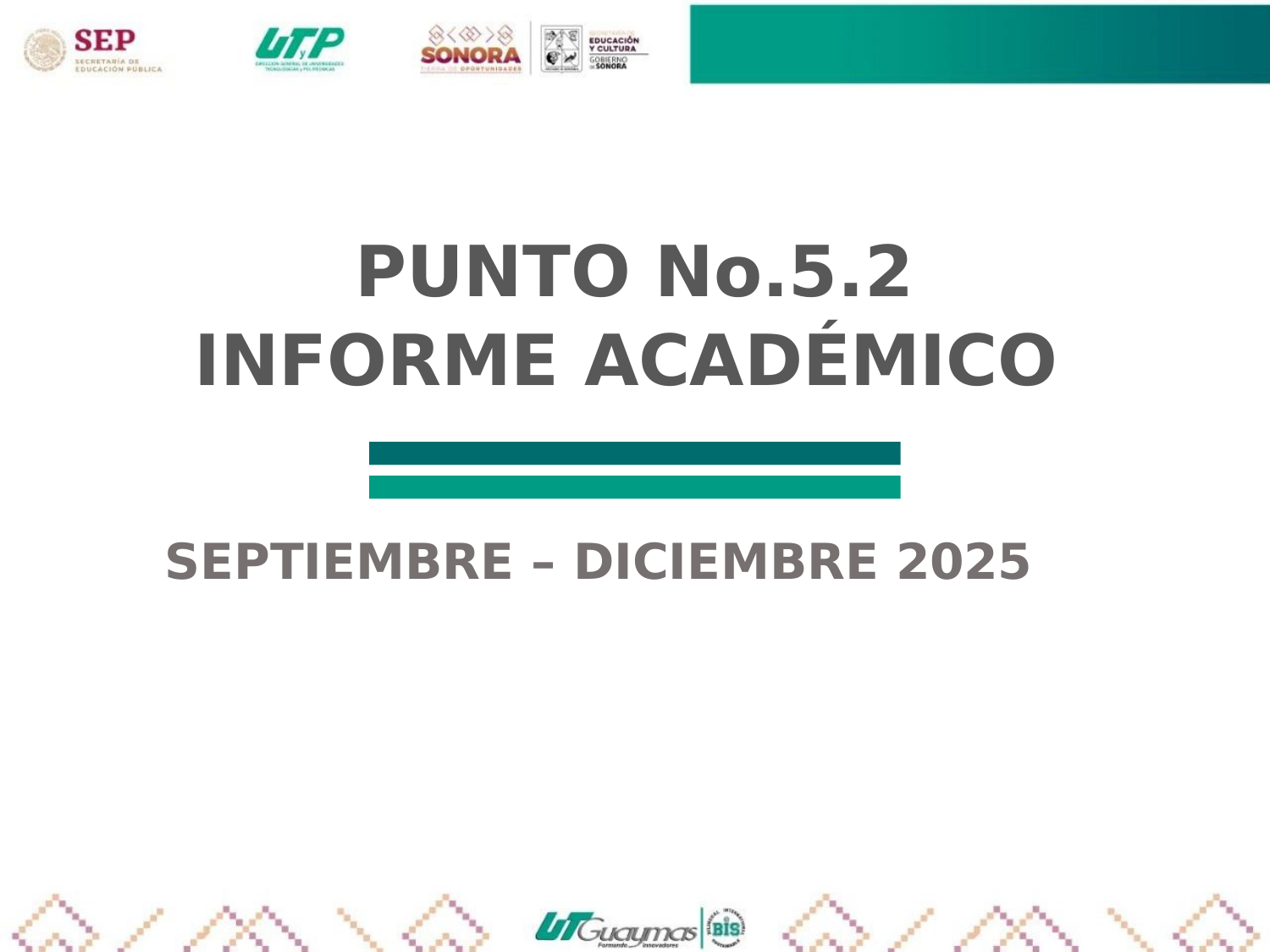

# PUNTO No.5.2 INFORME ACADÉMICO

SEPTIEMBRE – DICIEMBRE 2025